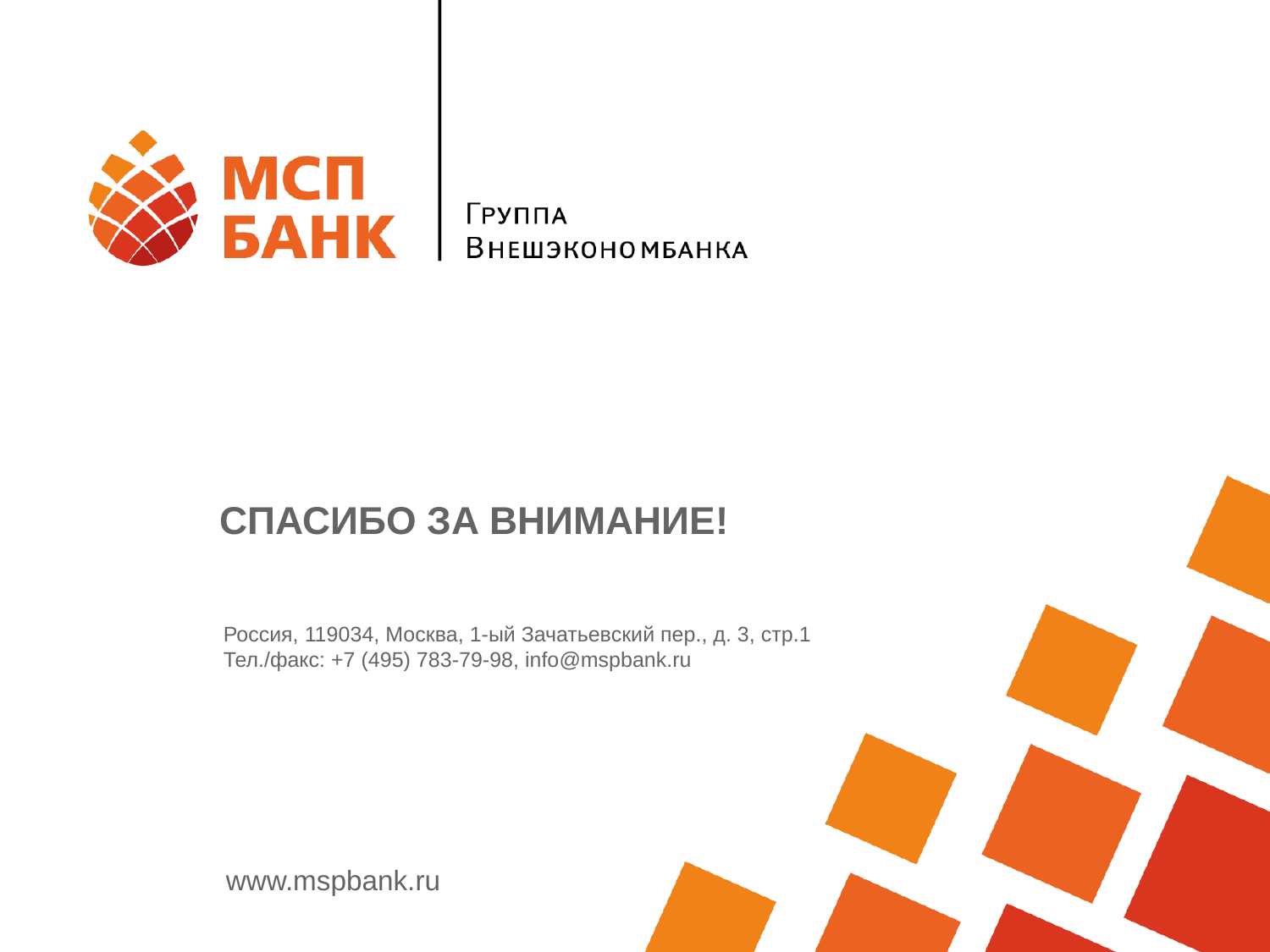

СПАСИБО ЗА ВНИМАНИЕ!
Россия, 119034, Москва, 1-ый Зачатьевский пер., д. 3, стр.1
Тел./факс: +7 (495) 783-79-98, info@mspbank.ru